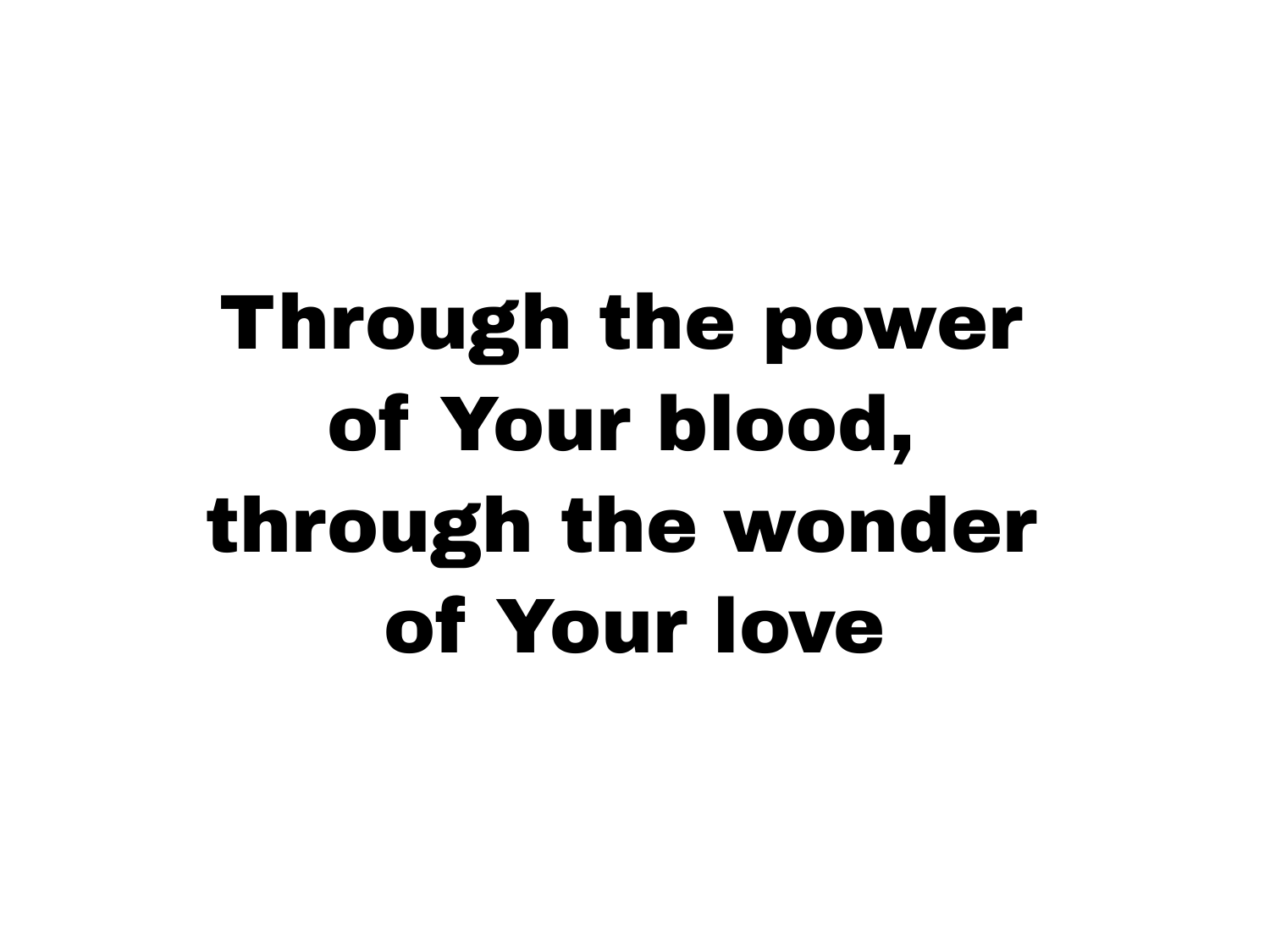

Through the power
of Your blood,
through the wonder
of Your love